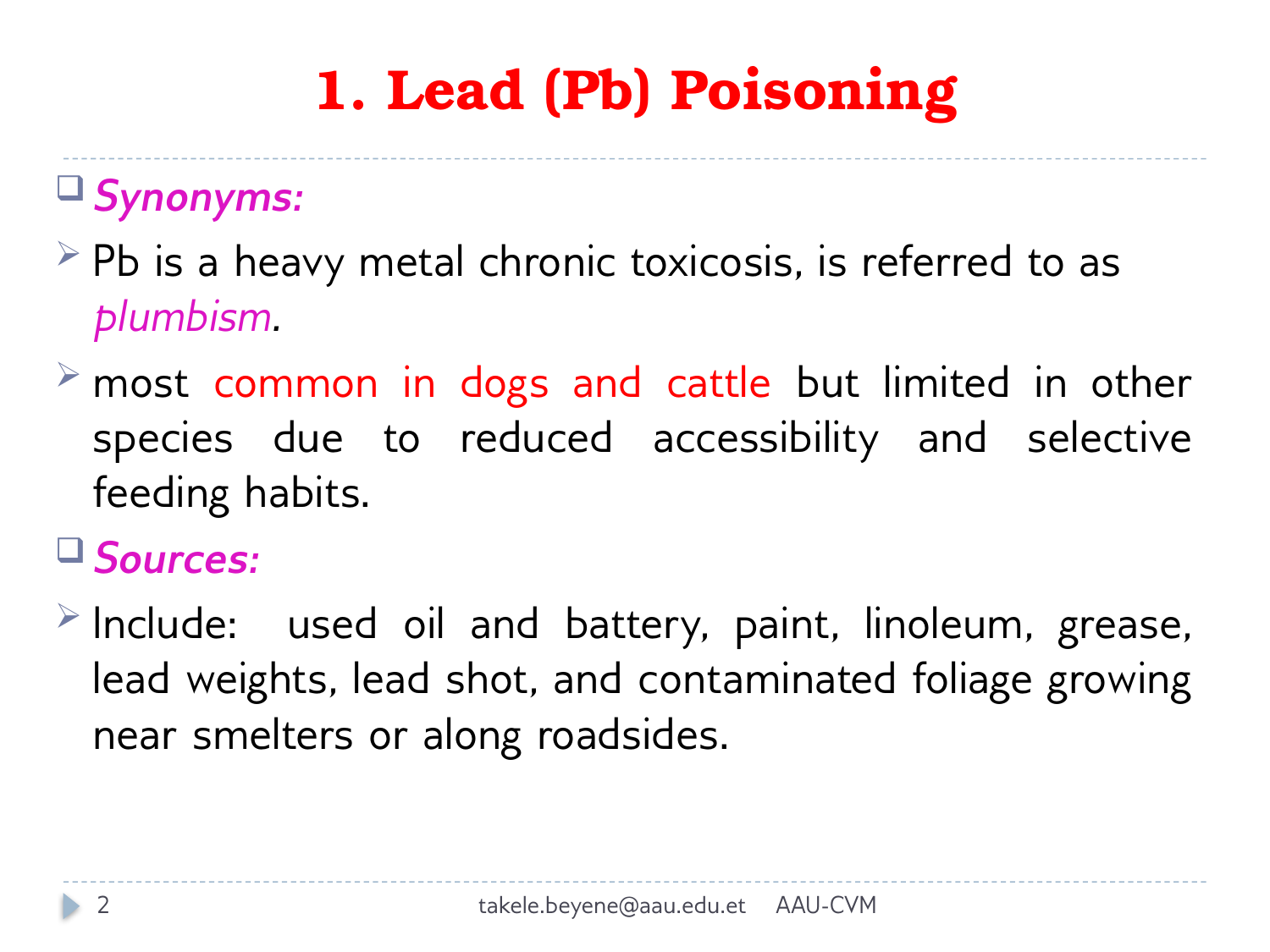

# 1. Lead (Pb) Poisoning
Synonyms:
Pb is a heavy metal chronic toxicosis, is referred to as plumbism.
most common in dogs and cattle but limited in other species due to reduced accessibility and selective feeding habits.
Sources:
Include:  used oil and battery, paint, linoleum, grease, lead weights, lead shot, and contaminated foliage growing near smelters or along roadsides.

2
takele.beyene@aau.edu.et    AAU-CVM